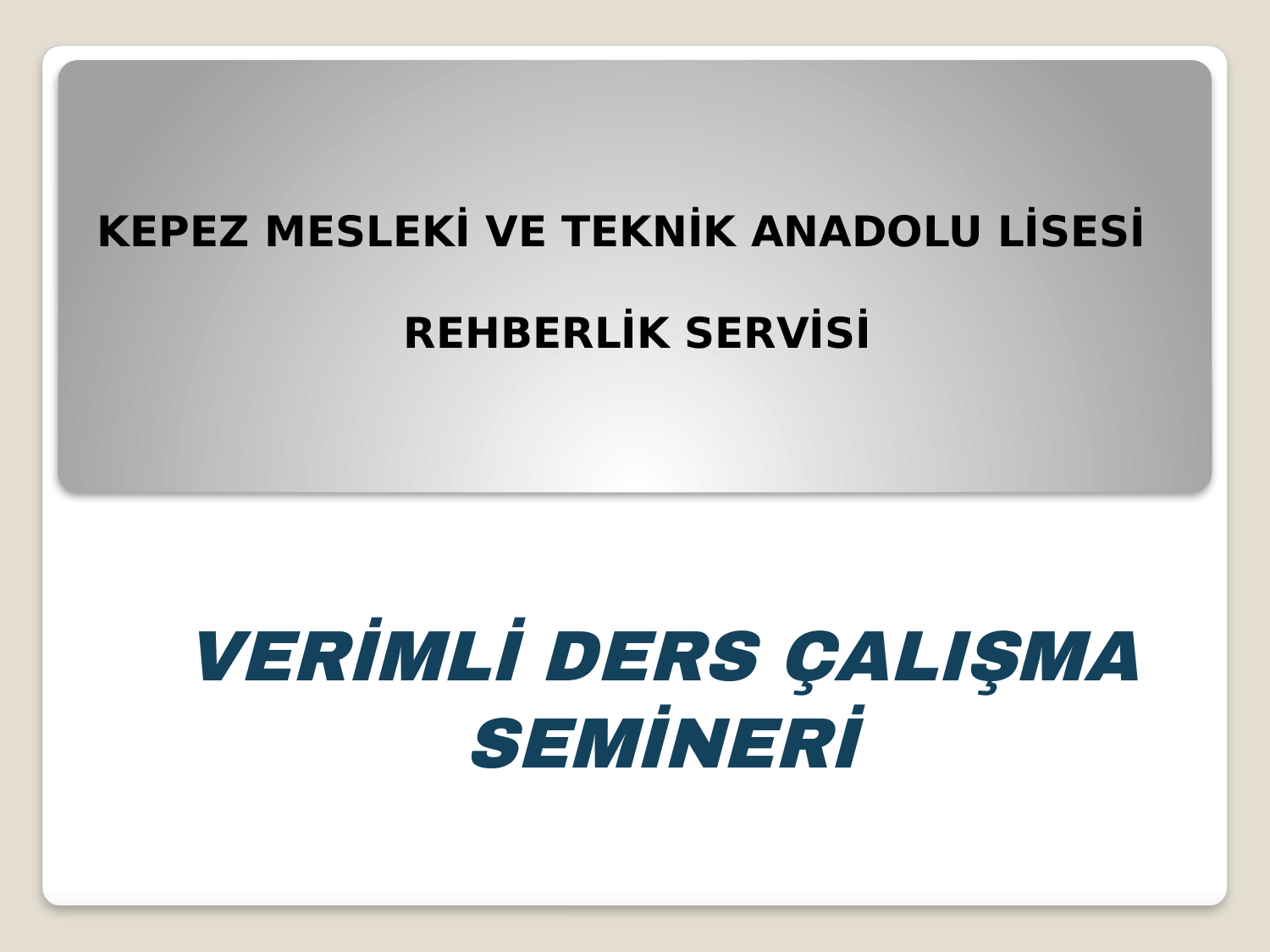

KEPEZ MESLEKİ VE TEKNİK ANADOLU LİSESİ

REHBERLİK SERVİSİ

 VERİMLİ DERS ÇALIŞMA  SEMİNERİ